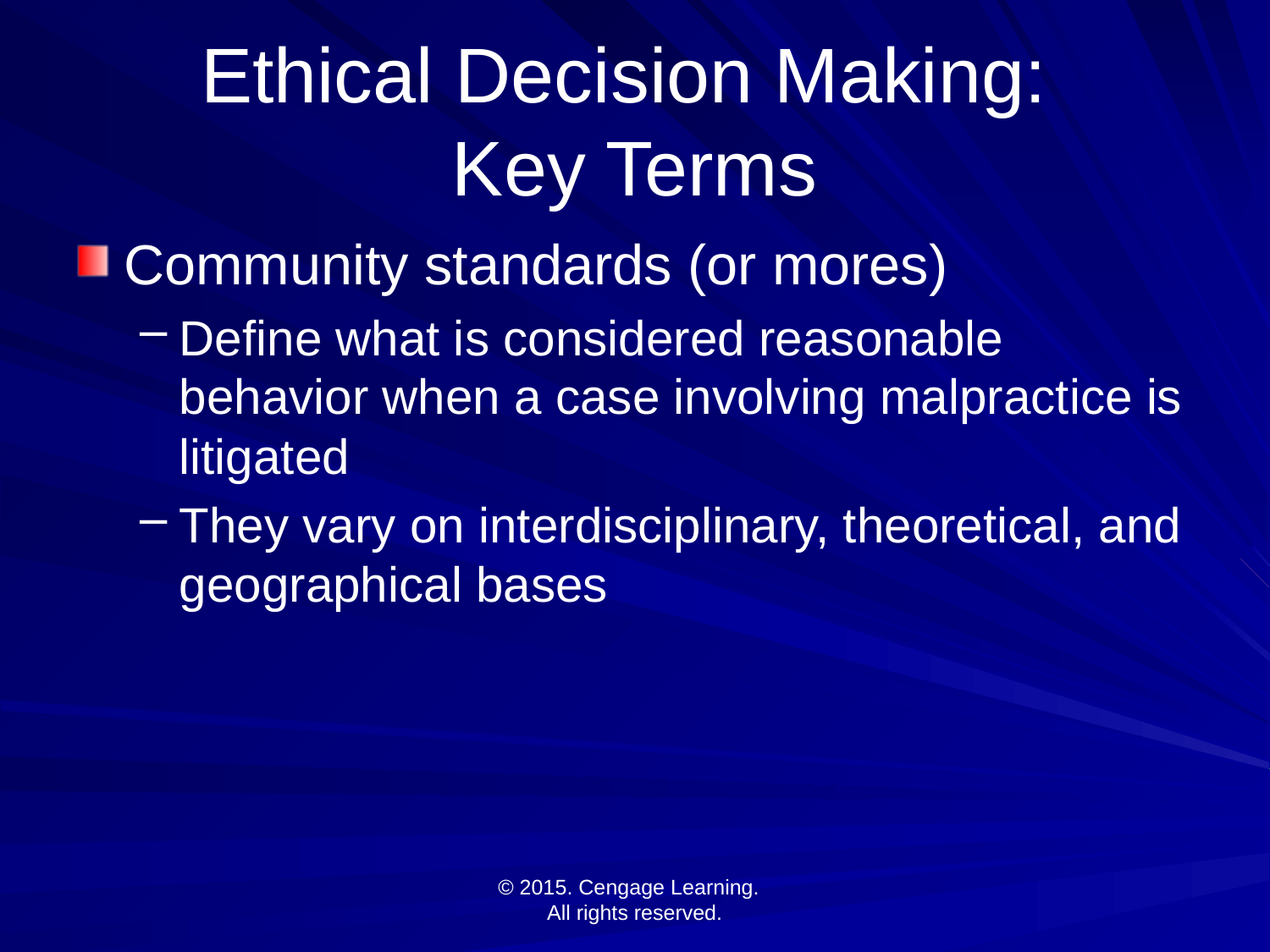

# Ethical Decision Making: Key Terms
Community standards (or mores)
Define what is considered reasonable behavior when a case involving malpractice is litigated
They vary on interdisciplinary, theoretical, and geographical bases
© 2015. Cengage Learning.
All rights reserved.